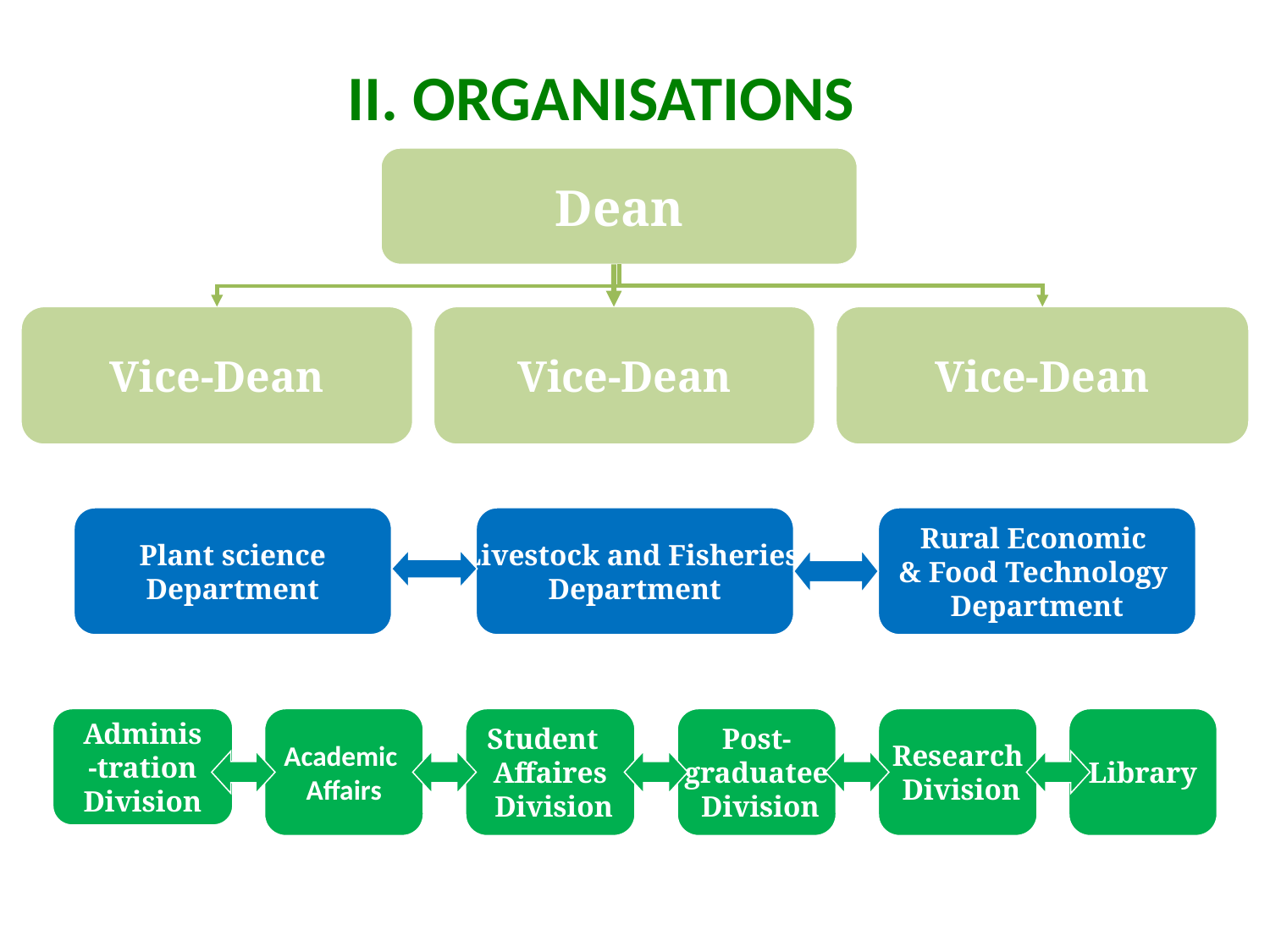

II. ORGANISATIONS
Dean

Vice-Dean
Vice-Dean
Vice-Dean
Plant science
Department
Livestock and Fisheries
Department
Rural Economic
& Food Technology
Department

Adminis
-tration
Division
Academic
Affairs
Student
Affaires
 Division
Post-
graduatee
 Division
Research
 Division
Library